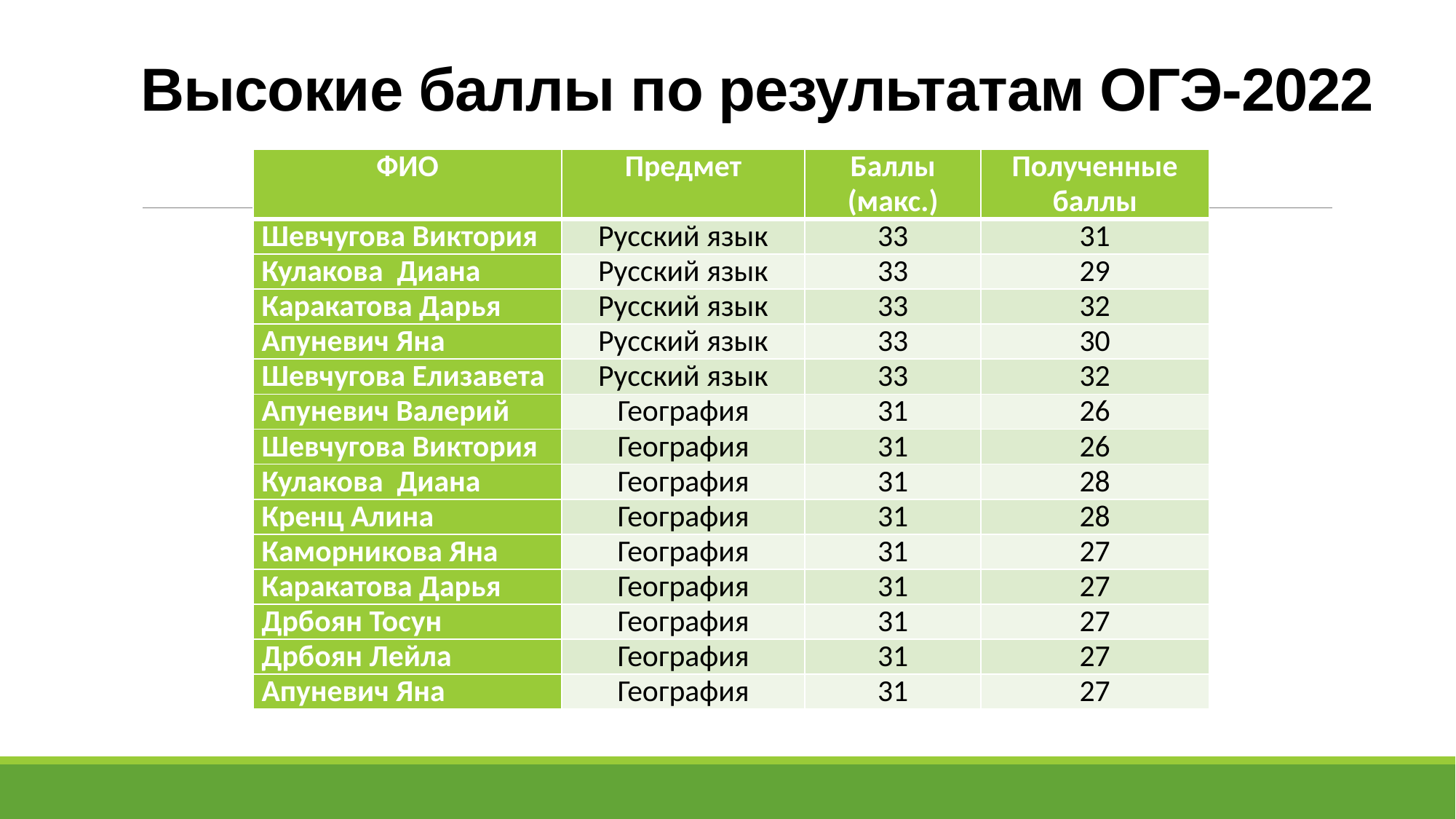

# Высокие баллы по результатам ОГЭ-2022
| ФИО | Предмет | Баллы (макс.) | Полученные баллы |
| --- | --- | --- | --- |
| Шевчугова Виктория | Русский язык | 33 | 31 |
| Кулакова Диана | Русский язык | 33 | 29 |
| Каракатова Дарья | Русский язык | 33 | 32 |
| Апуневич Яна | Русский язык | 33 | 30 |
| Шевчугова Елизавета | Русский язык | 33 | 32 |
| Апуневич Валерий | География | 31 | 26 |
| Шевчугова Виктория | География | 31 | 26 |
| Кулакова Диана | География | 31 | 28 |
| Кренц Алина | География | 31 | 28 |
| Каморникова Яна | География | 31 | 27 |
| Каракатова Дарья | География | 31 | 27 |
| Дрбоян Тосун | География | 31 | 27 |
| Дрбоян Лейла | География | 31 | 27 |
| Апуневич Яна | География | 31 | 27 |